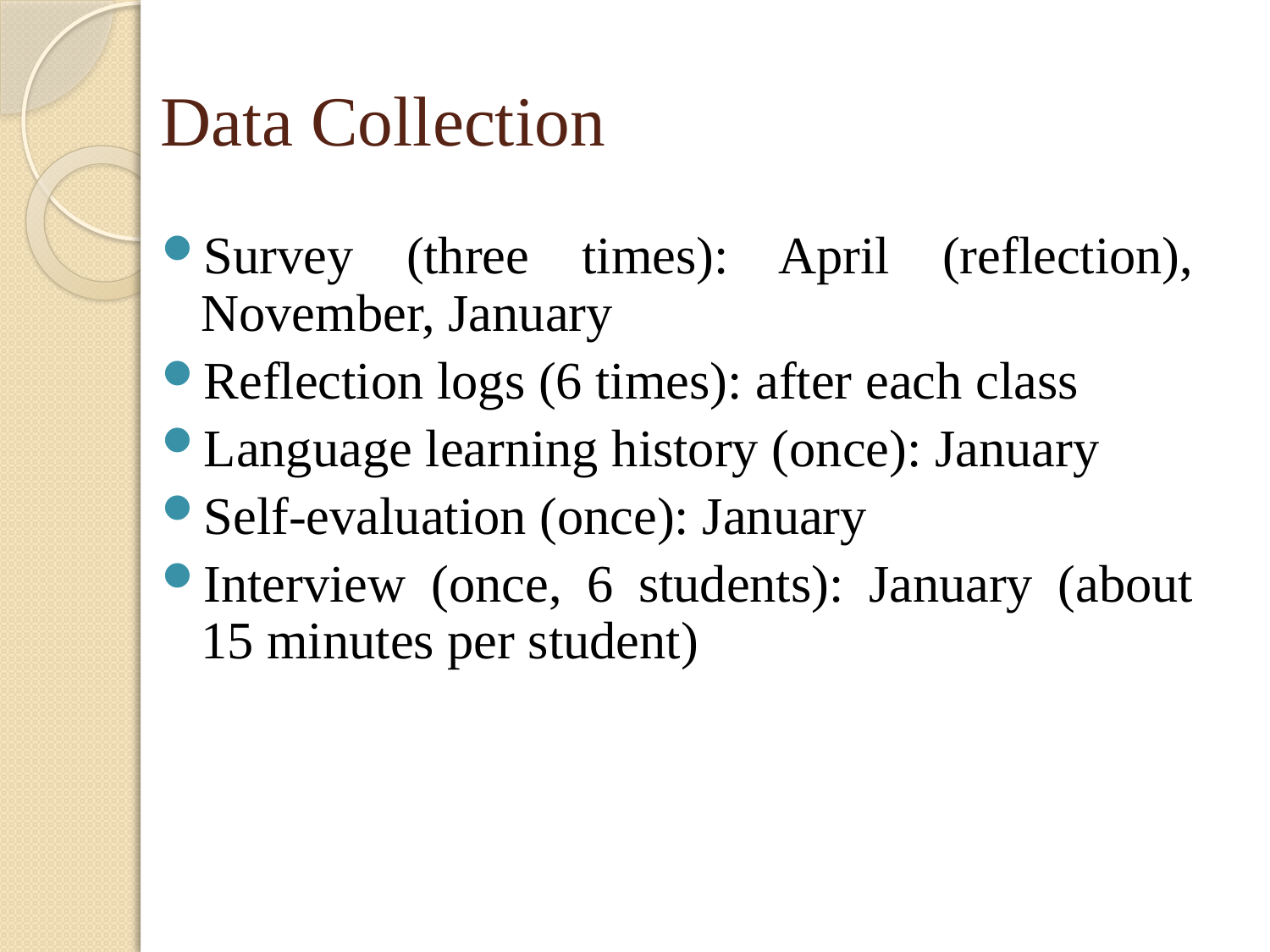

# Data Collection
Survey (three times): April (reflection), November, January
Reflection logs (6 times): after each class
Language learning history (once): January
Self-evaluation (once): January
Interview (once, 6 students): January (about 15 minutes per student)